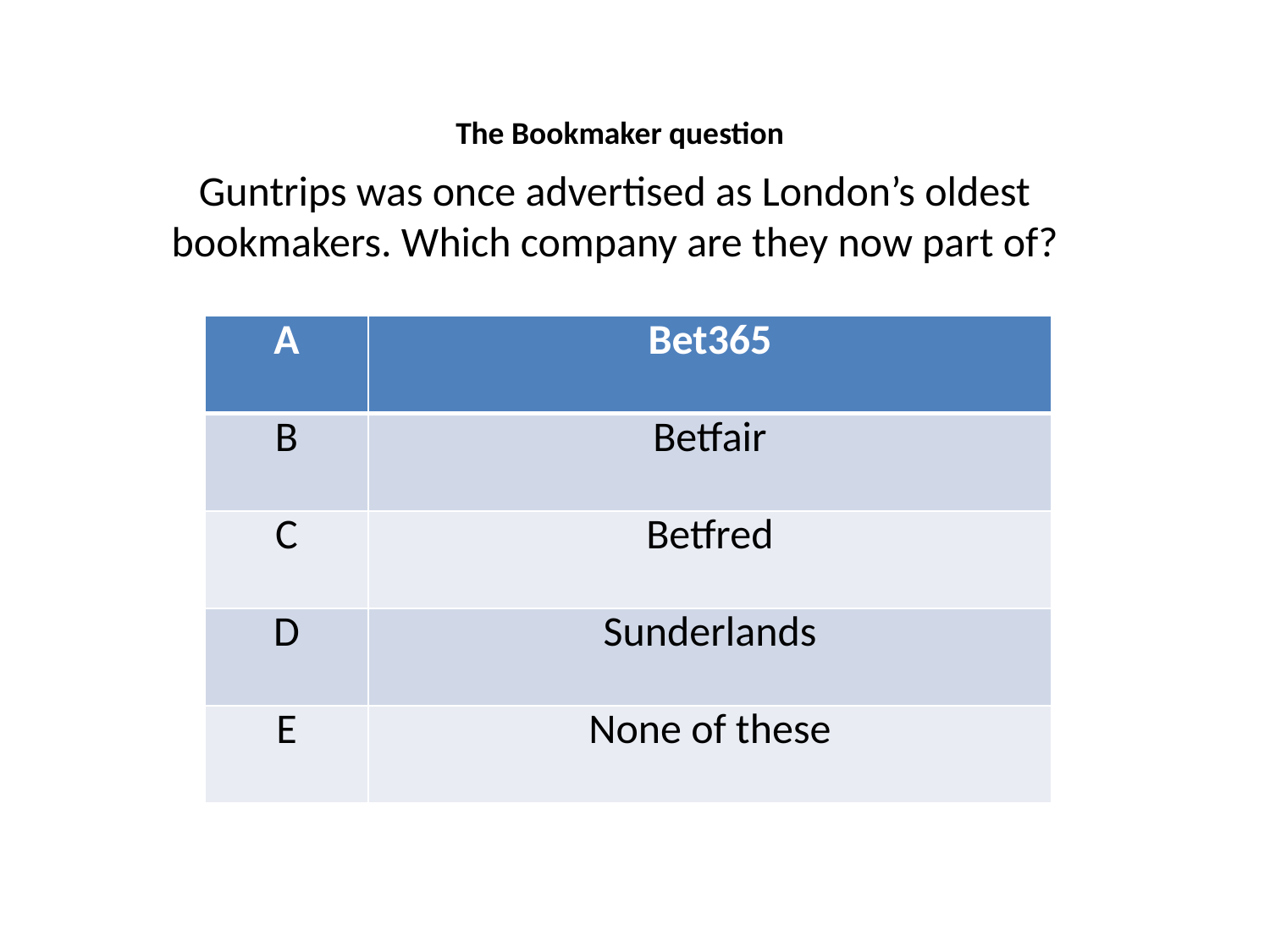

The Bookmaker question
Guntrips was once advertised as London’s oldest bookmakers. Which company are they now part of?
| A | Bet365 |
| --- | --- |
| B | Betfair |
| C | Betfred |
| D | Sunderlands |
| E | None of these |